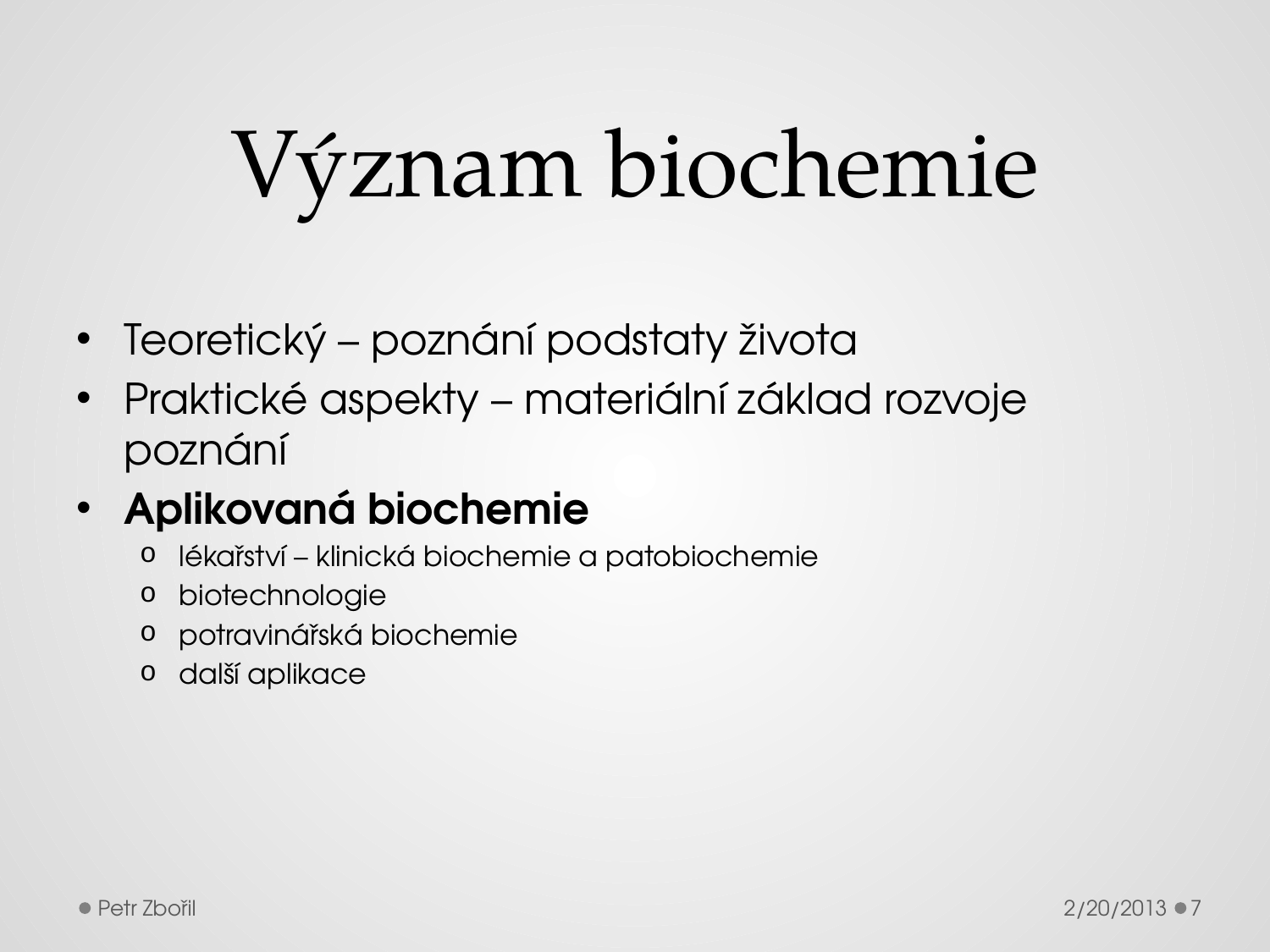

# Význam biochemie
Teoretický – poznání podstaty života
Praktické aspekty – materiální základ rozvoje poznání
Aplikovaná biochemie
lékařství – klinická biochemie a patobiochemie
biotechnologie
potravinářská biochemie
další aplikace

Petr Zbořil
2/20/2013
7